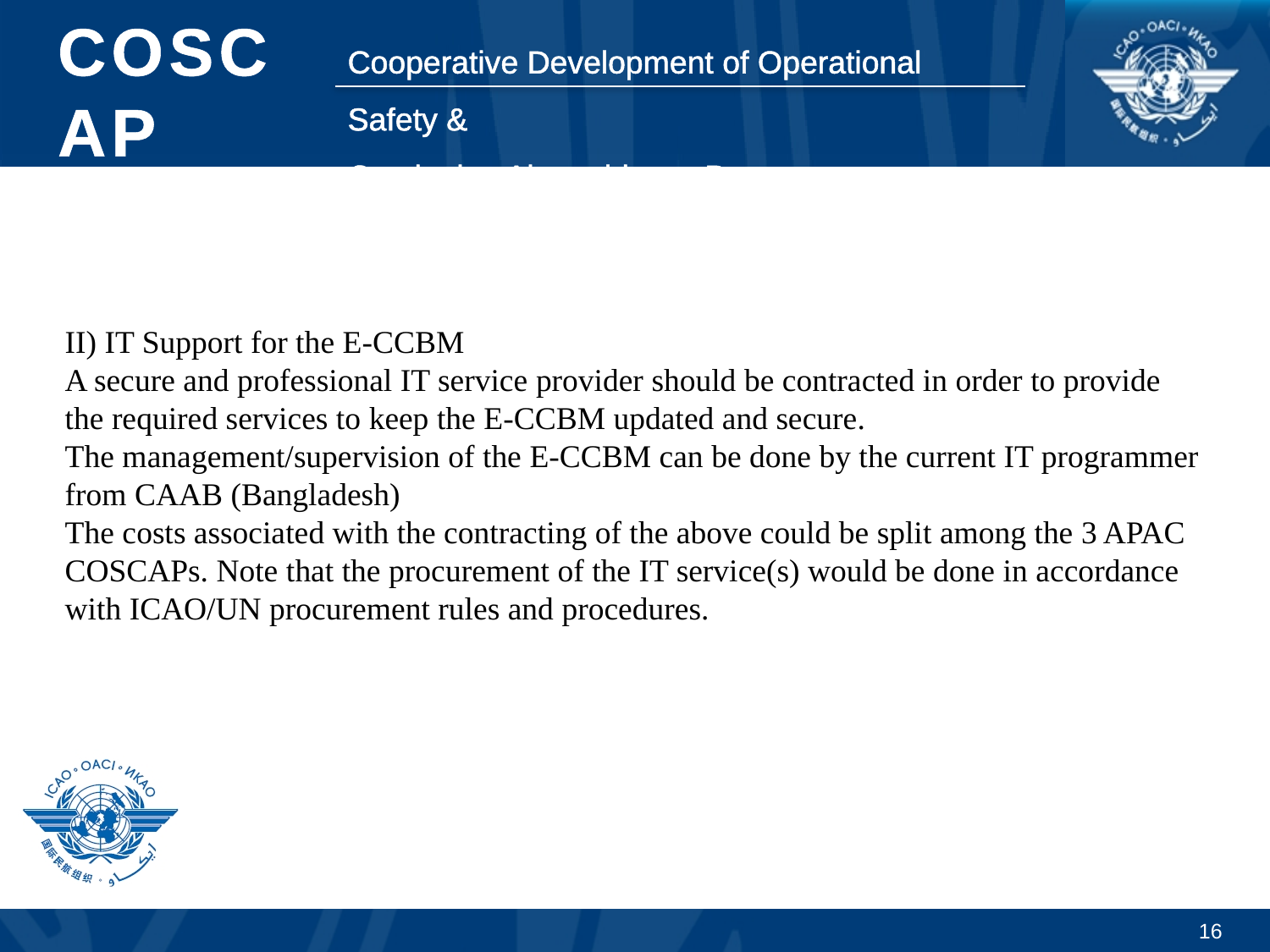

II) IT Support for the E-CCBM
A secure and professional IT service provider should be contracted in order to provide the required services to keep the E-CCBM updated and secure.
The management/supervision of the E-CCBM can be done by the current IT programmer from CAAB (Bangladesh)
The costs associated with the contracting of the above could be split among the 3 APAC COSCAPs. Note that the procurement of the IT service(s) would be done in accordance with ICAO/UN procurement rules and procedures.
16